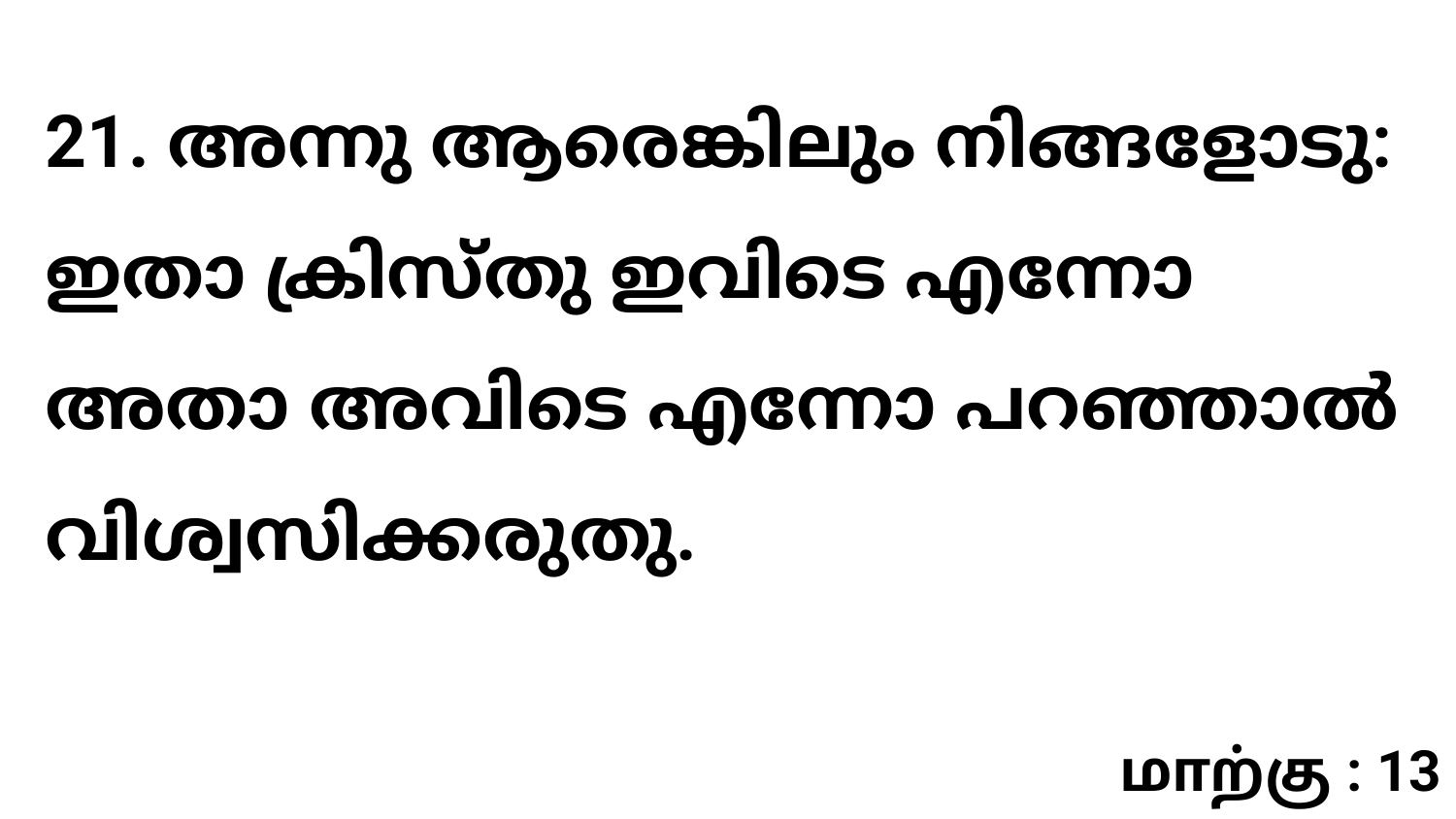

21. അന്നു ആരെങ്കിലും നിങ്ങളോടു: ഇതാ ക്രിസ്തു ഇവിടെ എന്നോ അതാ അവിടെ എന്നോ പറഞ്ഞാൽ വിശ്വസിക്കരുതു.
மாற்கு : 13